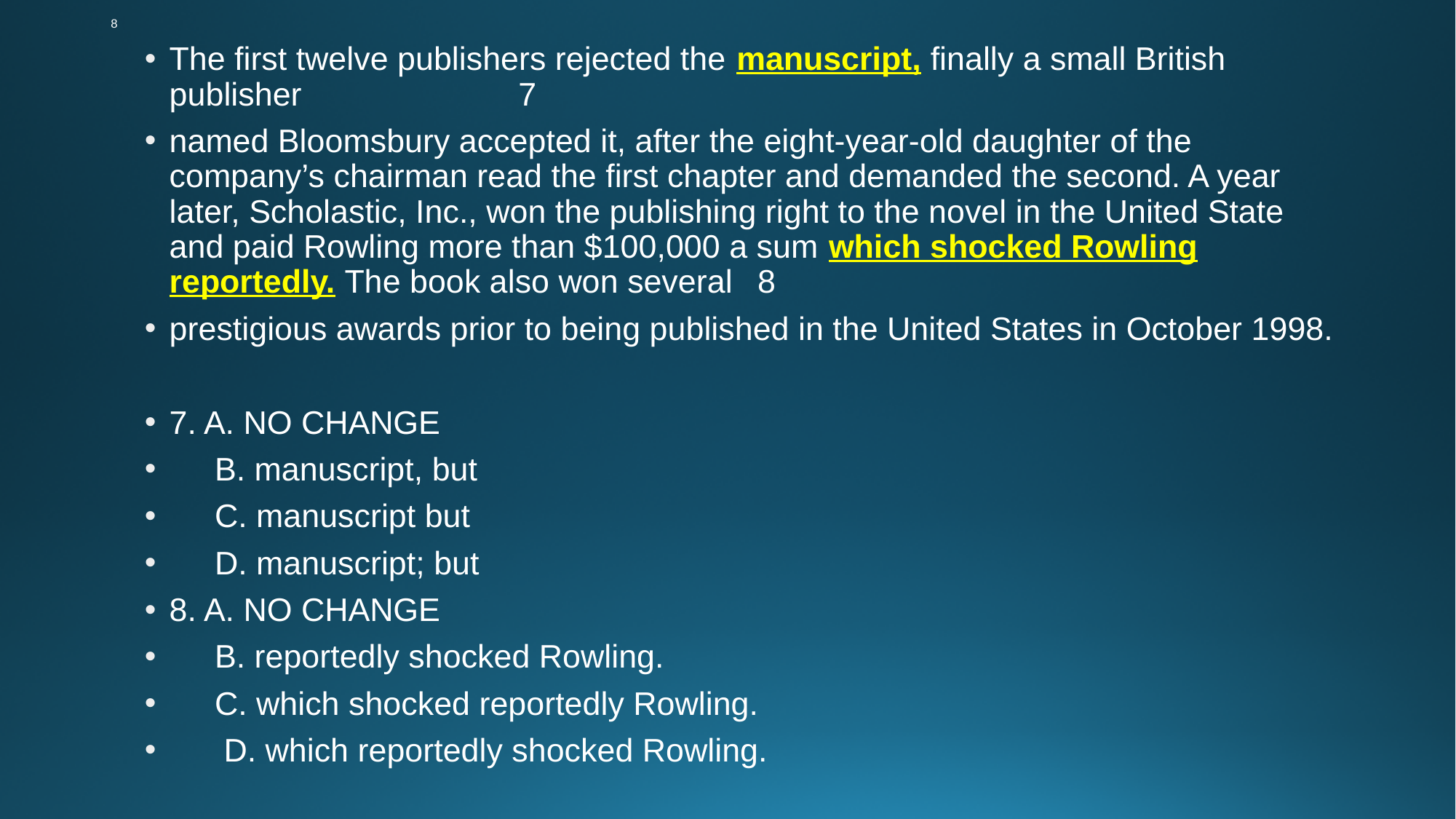

# 8
The first twelve publishers rejected the manuscript, finally a small British publisher  				                    7
named Bloomsbury accepted it, after the eight-year-old daughter of the company’s chairman read the first chapter and demanded the second. A year later, Scholastic, Inc., won the publishing right to the novel in the United State and paid Rowling more than $100,000 a sum which shocked Rowling reportedly. The book also won several 			8
prestigious awards prior to being published in the United States in October 1998.

7. A. NO CHANGE
     B. manuscript, but
     C. manuscript but
     D. manuscript; but
8. A. NO CHANGE
     B. reportedly shocked Rowling.
     C. which shocked reportedly Rowling.
      D. which reportedly shocked Rowling.